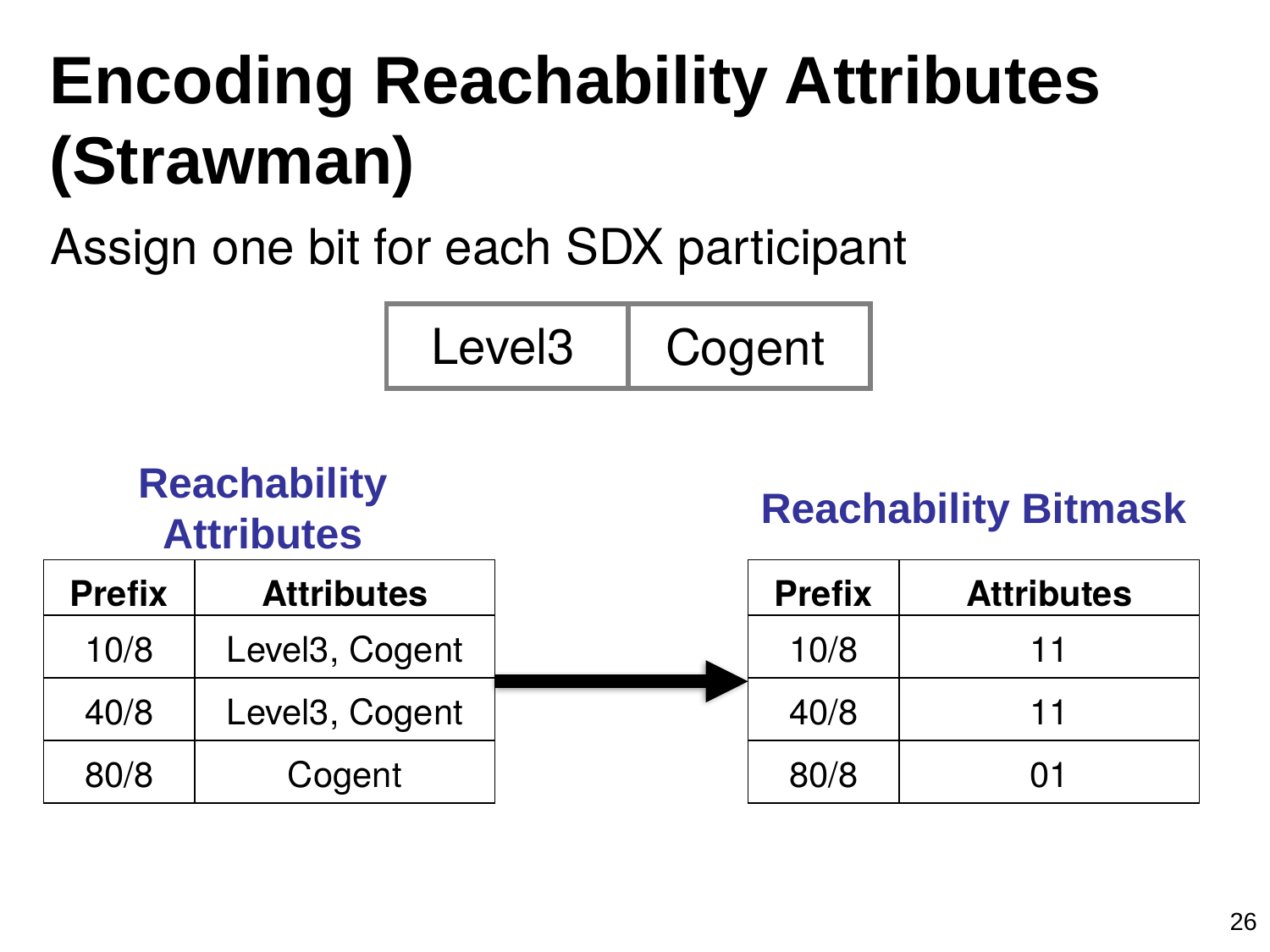

# Encoding Reachability Attributes (Strawman)
Assign one bit for each SDX participant
|  |  |
| --- | --- |
Level3
Cogent
Reachability Attributes
Reachability Bitmask
| Prefix | Attributes |
| --- | --- |
| 10/8 | Level3, Cogent |
| 40/8 | Level3, Cogent |
| 80/8 | Cogent |
| Prefix | Attributes |
| --- | --- |
| 10/8 | 11 |
| 40/8 | 11 |
| 80/8 | 01 |
26